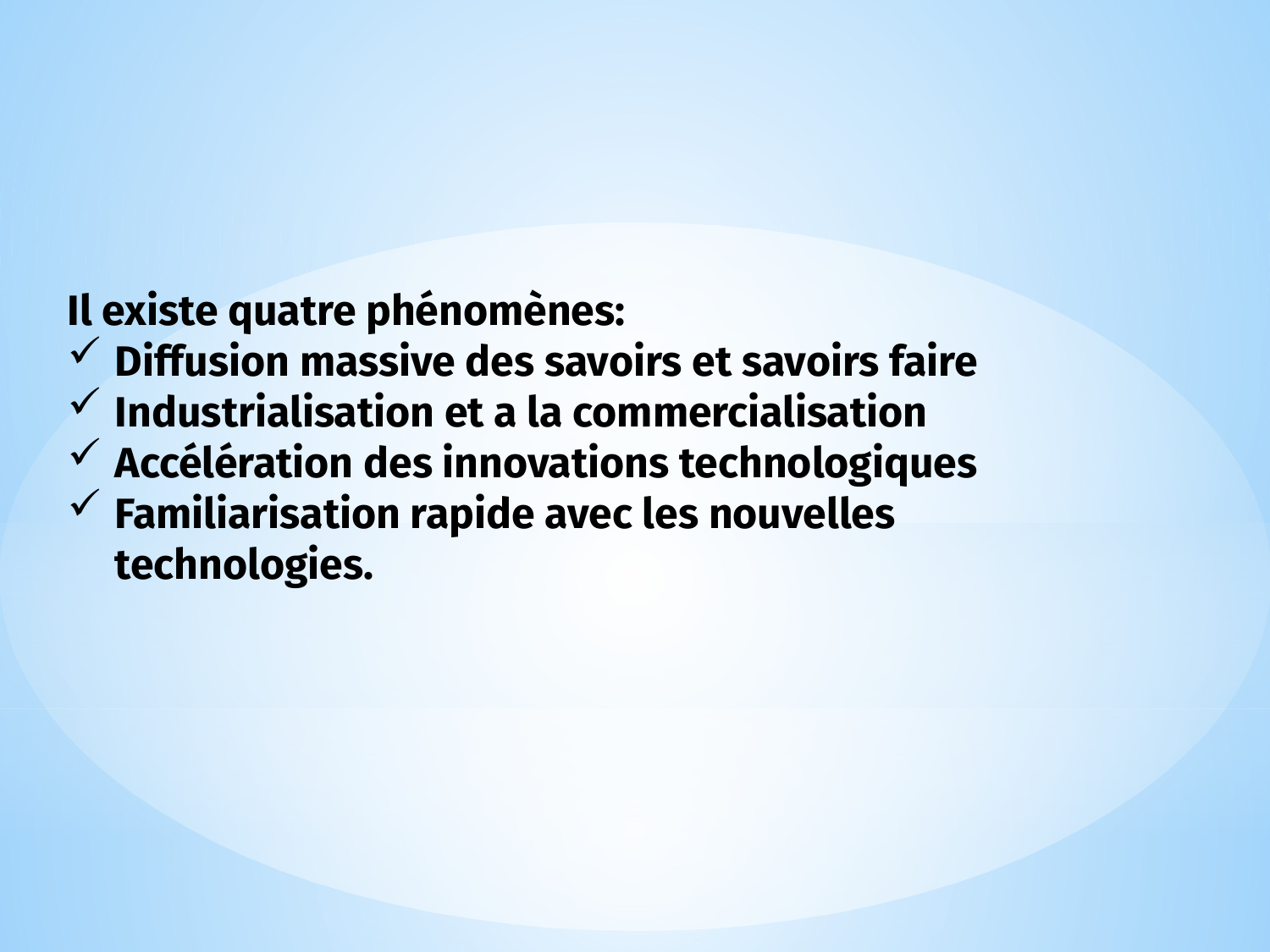

Il existe quatre phénomènes:
Diffusion massive des savoirs et savoirs faire
Industrialisation et a la commercialisation
Accélération des innovations technologiques
Familiarisation rapide avec les nouvelles technologies.